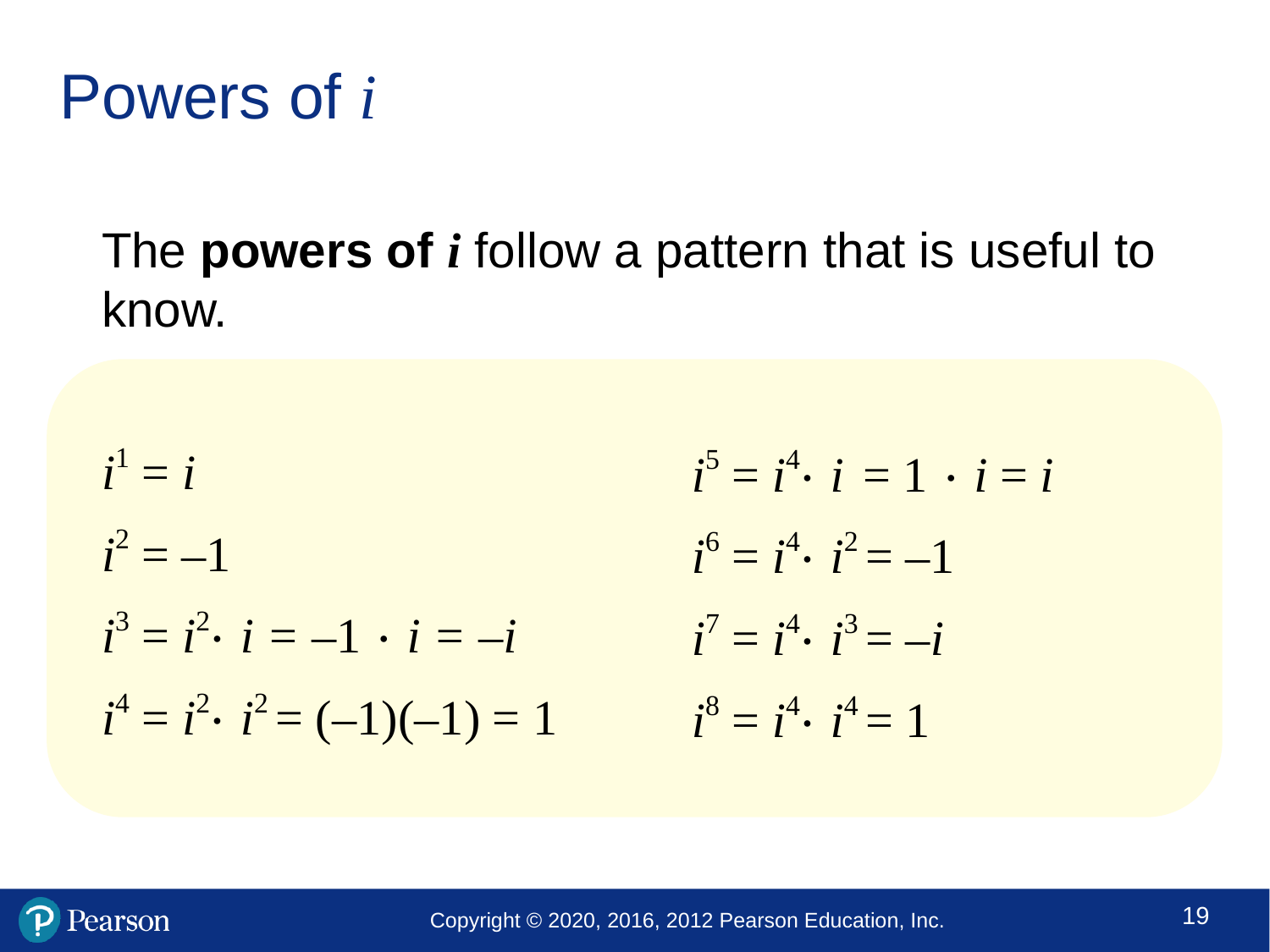

# Powers of i
The powers of i follow a pattern that is useful to know.

i1 = i
i2 = –1
i3 = i2⋅ i = –1 ⋅ i = –i
i4 = i2⋅ i2 = (–1)(–1) = 1

i5 = i4⋅ i  = 1 ⋅ i = i
i6 = i4⋅ i2 = –1
i7 = i4⋅ i3 = –i
i8 = i4⋅ i4 = 1